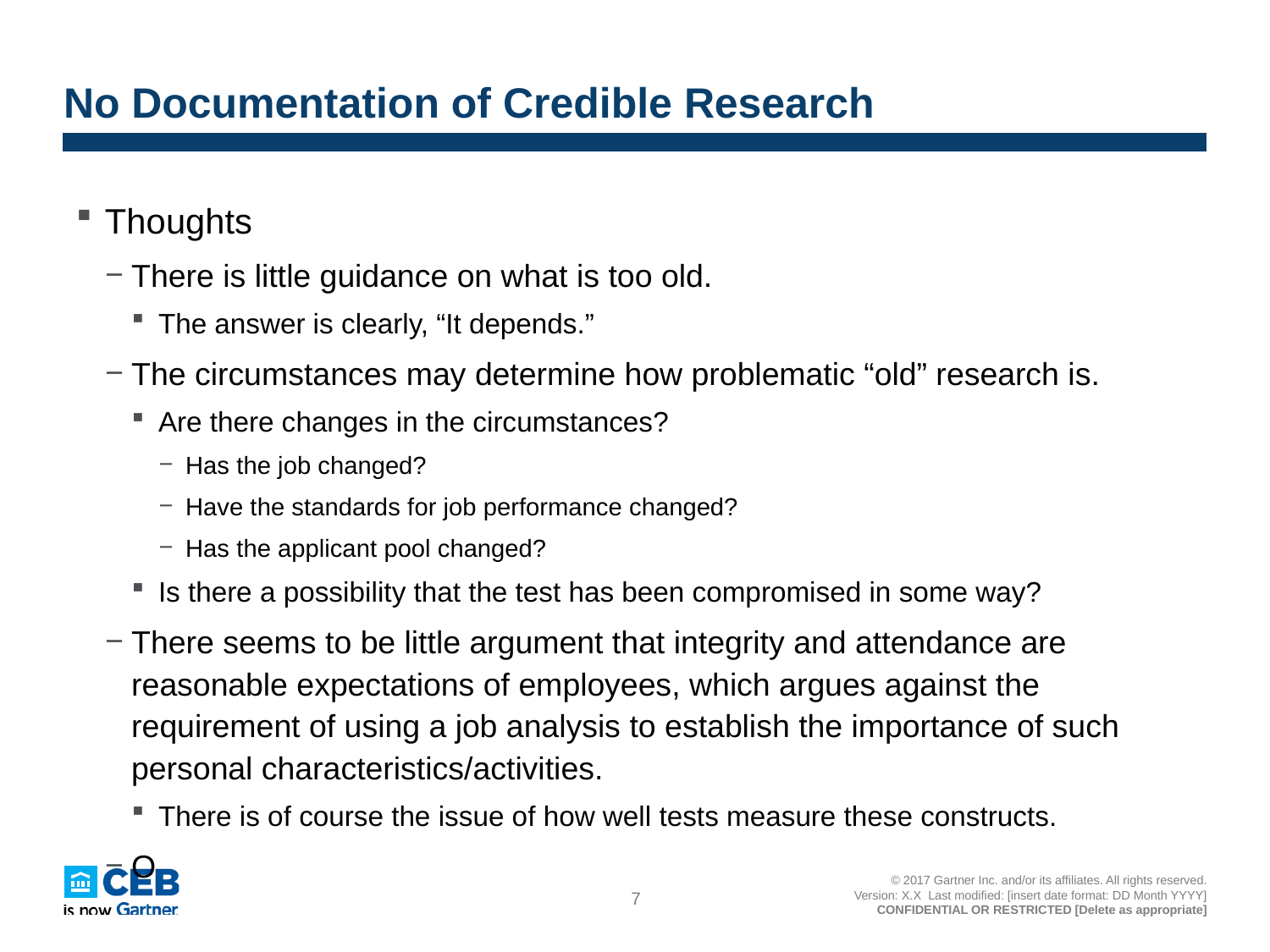

# No Documentation of Credible Research
Thoughts
There is little guidance on what is too old.
The answer is clearly, “It depends.”
The circumstances may determine how problematic “old” research is.
Are there changes in the circumstances?
Has the job changed?
Have the standards for job performance changed?
Has the applicant pool changed?
Is there a possibility that the test has been compromised in some way?
There seems to be little argument that integrity and attendance are reasonable expectations of employees, which argues against the requirement of using a job analysis to establish the importance of such personal characteristics/activities.
There is of course the issue of how well tests measure these constructs.
O